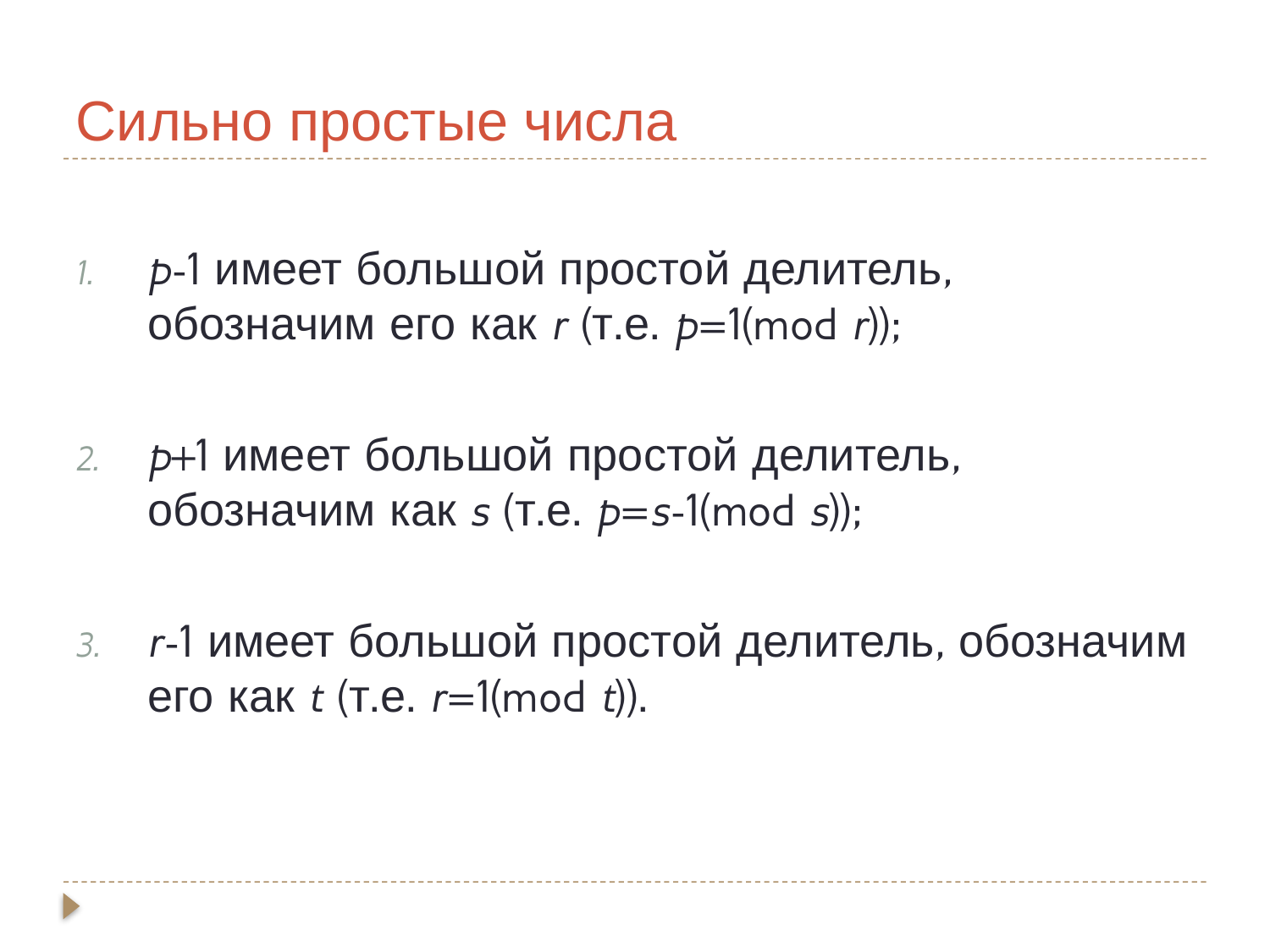

# Сильно простые числа
p-1 имеет большой простой делитель, обозначим его как r (т.е. p=1(mod r));

p+1 имеет большой простой делитель, обозначим как s (т.е. p=s-1(mod s));

r-1 имеет большой простой делитель, обозначим его как t (т.е. r=1(mod t)).